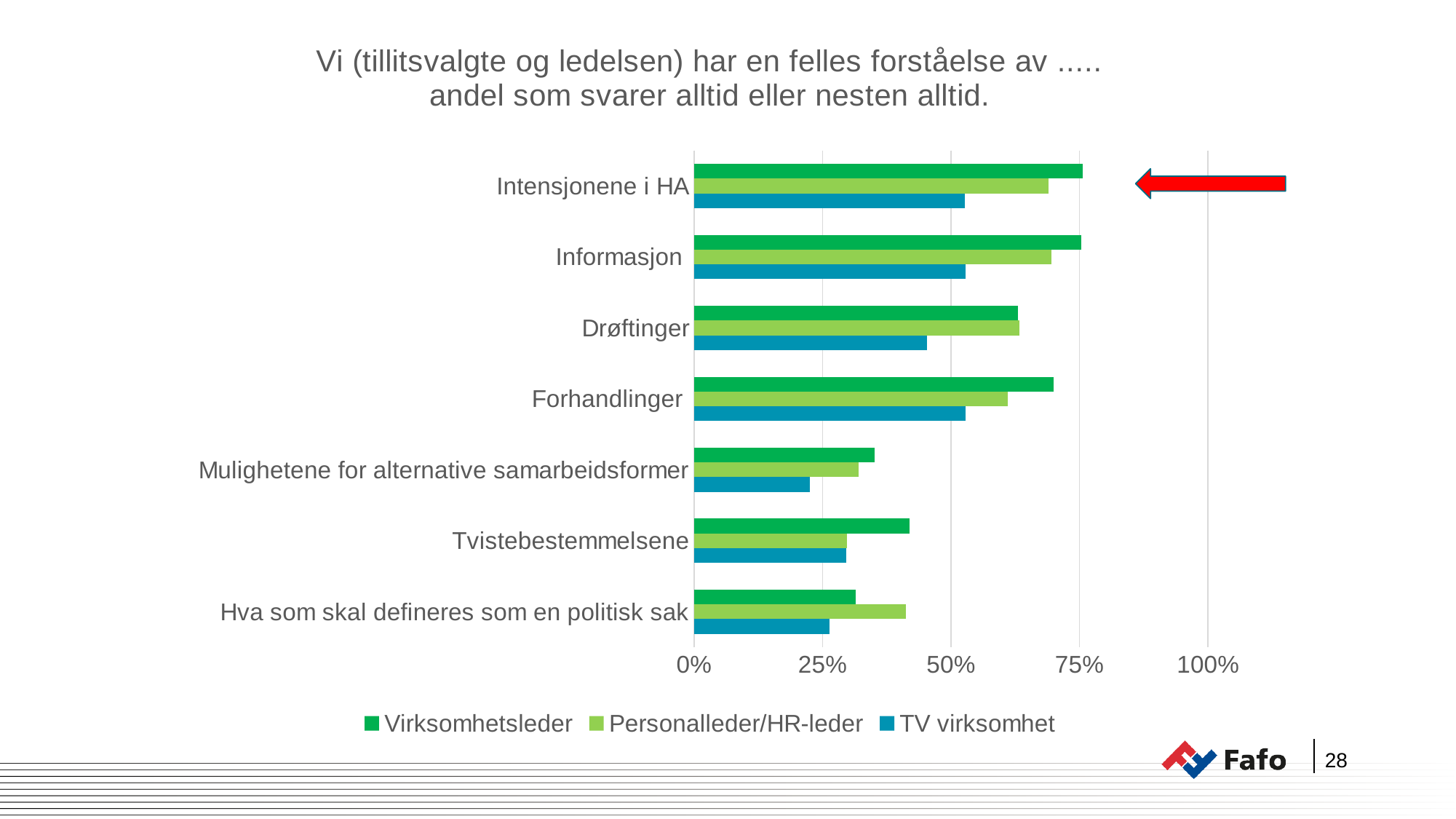

### Chart: Vi (tillitsvalgte og ledelsen) har en felles forståelse av ..... andel som svarer alltid eller nesten alltid.

| Category | TV virksomhet | Personalleder/HR-leder | Virksomhetsleder |
|---|---|---|---|
| Hva som skal defineres som en politisk sak | 0.264 | 0.413 | 0.315 |
| Tvistebestemmelsene | 0.296 | 0.298 | 0.419 |
| Mulighetene for alternative samarbeidsformer | 0.226 | 0.32 | 0.352 |
| Forhandlinger  | 0.529 | 0.611 | 0.699 |
| Drøftinger | 0.453 | 0.633 | 0.63 |
| Informasjon  | 0.529 | 0.695 | 0.753 |
| Intensjonene i HA | 0.527 | 0.69 | 0.757 |
28